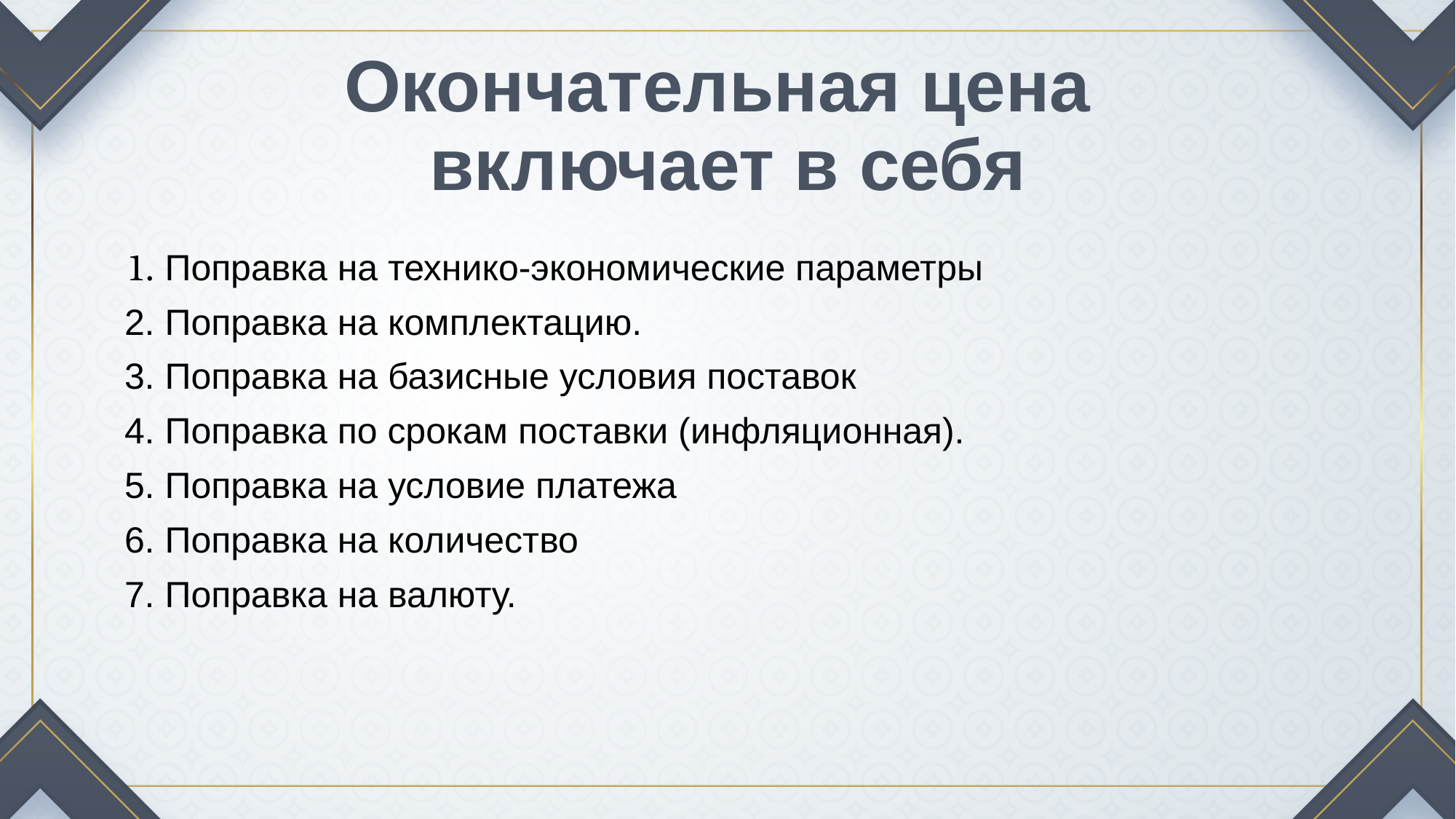

# Окончательная цена включает в себя
 Поправка на технико-экономические параметры
2. Поправка на комплектацию.
3. Поправка на базисные условия поставок
4. Поправка по срокам поставки (инфляционная).
5. Поправка на условие платежа
6. Поправка на количество
7. Поправка на валюту.